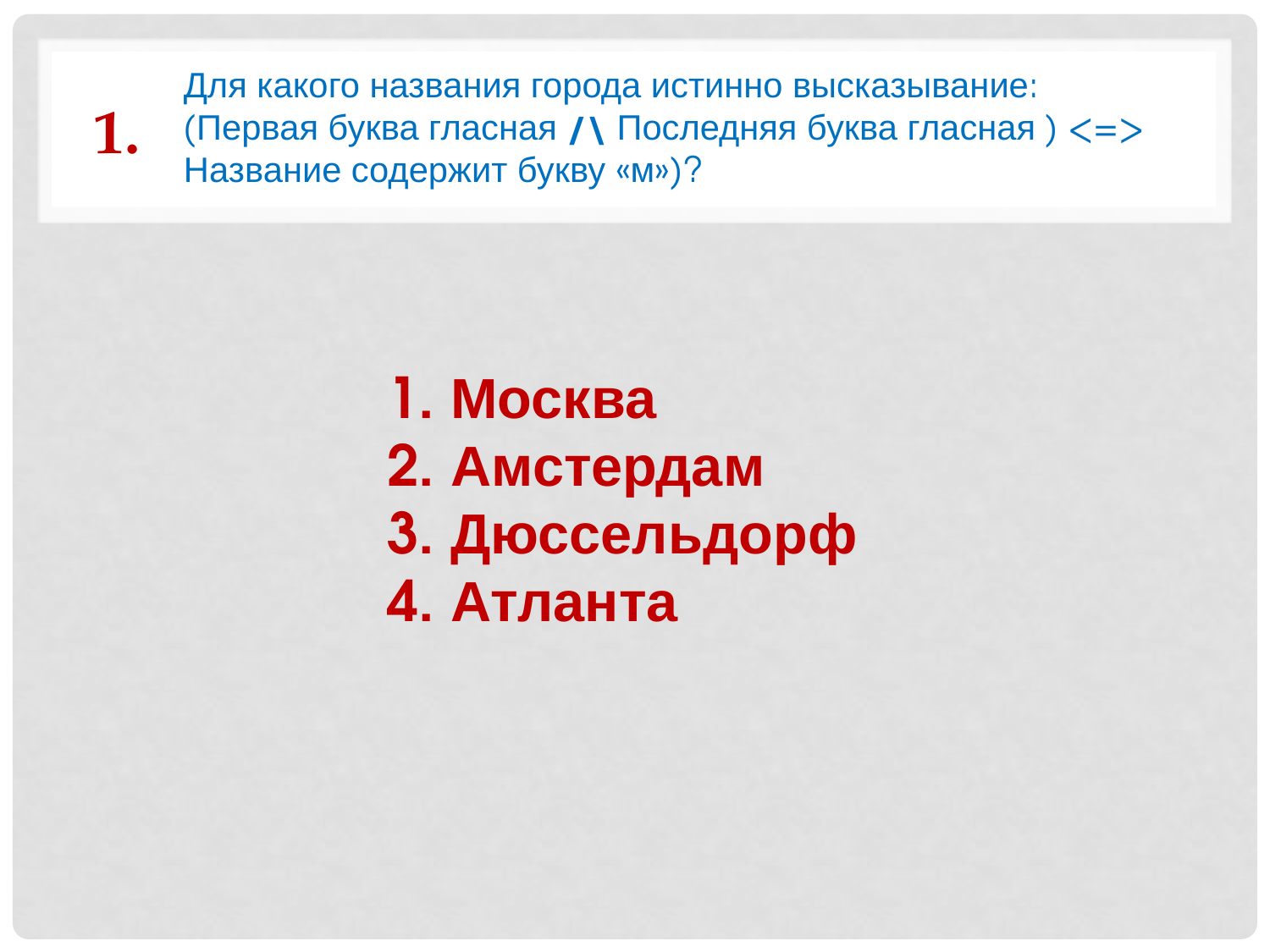

Для какого названия города истинно высказывание:
(Первая буква гласная /\ Последняя буква гласная ) <=> Название содержит букву «м»)?

# 1.
1. Москва
2. Амстердам
3. Дюссельдорф
4. Атланта